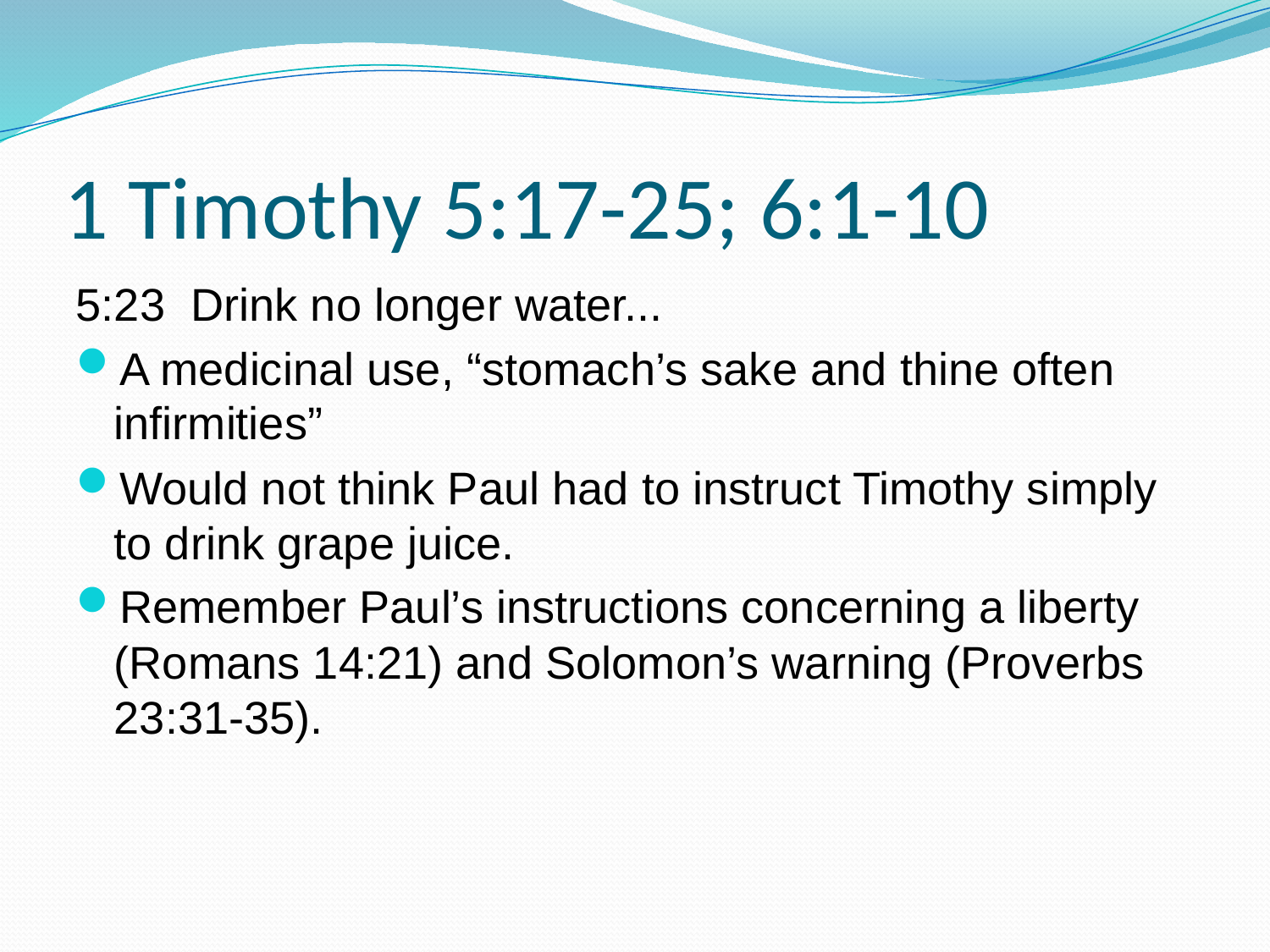

# 1 Timothy 5:17-25; 6:1-10
5:23  Drink no longer water...
A medicinal use, “stomach’s sake and thine often infirmities”
Would not think Paul had to instruct Timothy simply to drink grape juice.
Remember Paul’s instructions concerning a liberty (Romans 14:21) and Solomon’s warning (Proverbs 23:31-35).